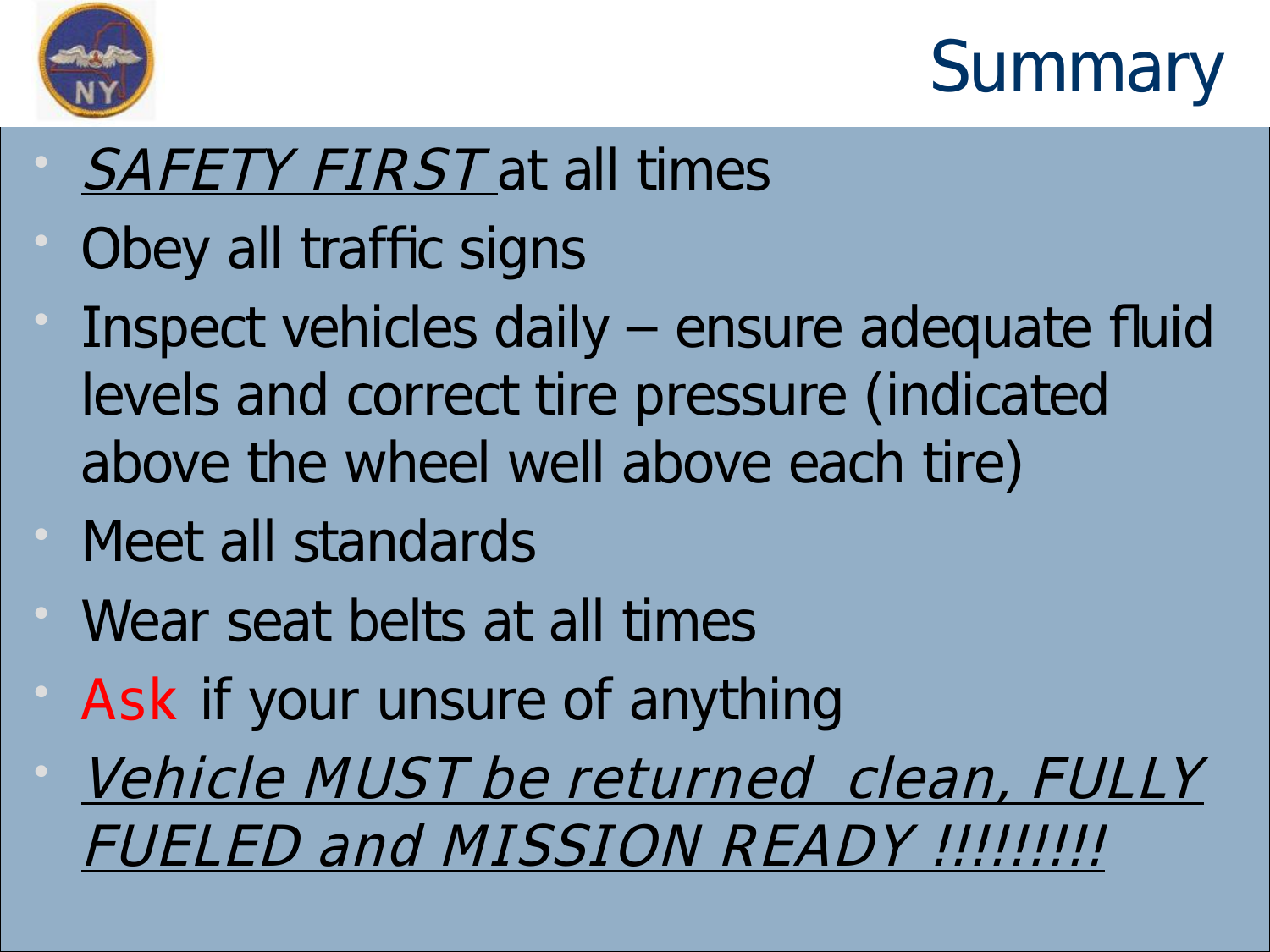

# Summary
SAFETY FIRST at all times
Obey all traffic signs
Inspect vehicles daily – ensure adequate fluid levels and correct tire pressure (indicated above the wheel well above each tire)
Meet all standards
Wear seat belts at all times
Ask if your unsure of anything
Vehicle MUST be returned  clean, FULLY FUELED and MISSION READY !!!!!!!!!